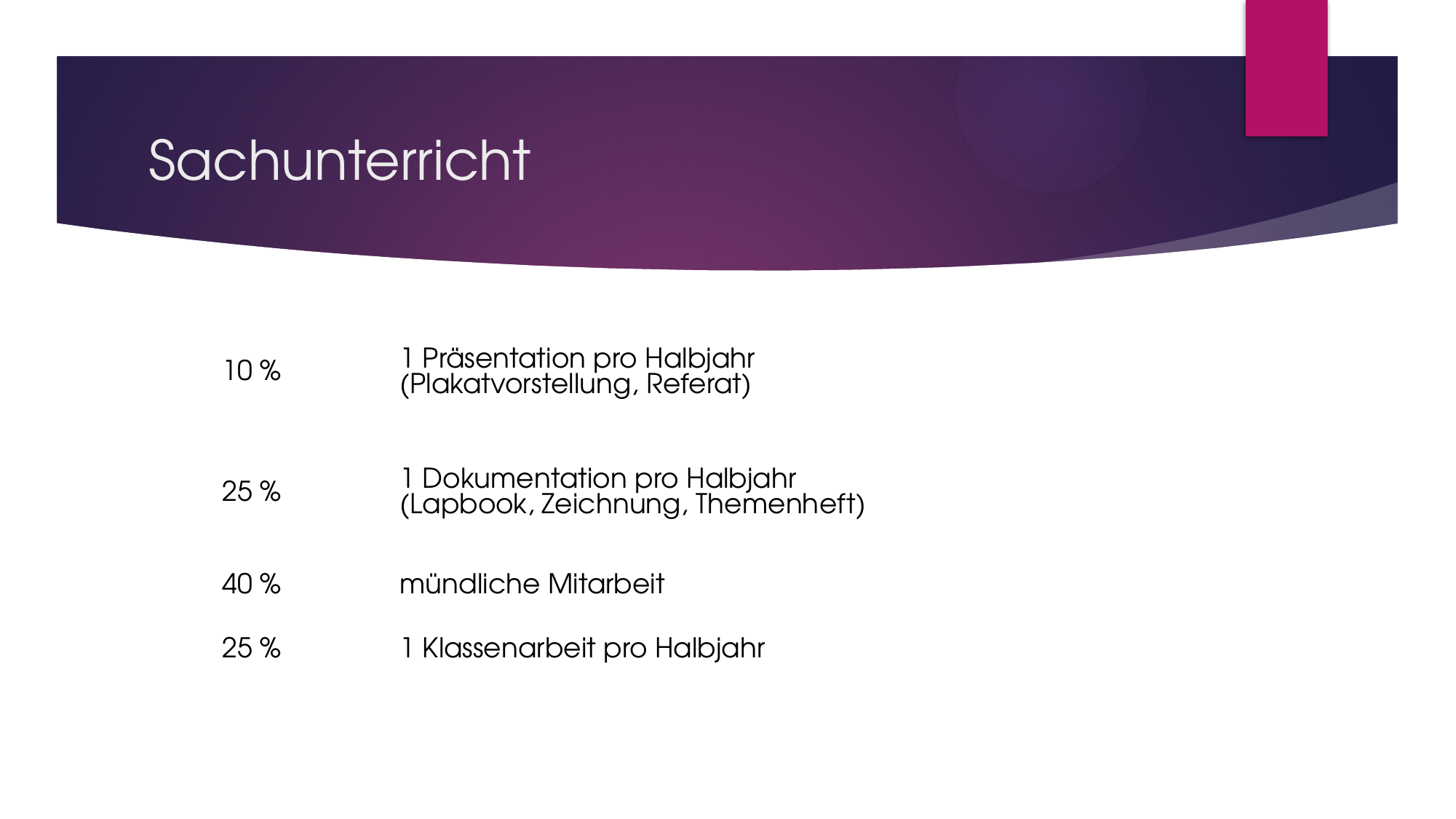

# Sachunterricht
| 10 % | 1 Präsentation pro Halbjahr (Plakatvorstellung, Referat) |
| --- | --- |
| 25 % | 1 Dokumentation pro Halbjahr (Lapbook, Zeichnung, Themenheft) |
| 40 % | mündliche Mitarbeit |
| 25 % | 1 Klassenarbeit pro Halbjahr |